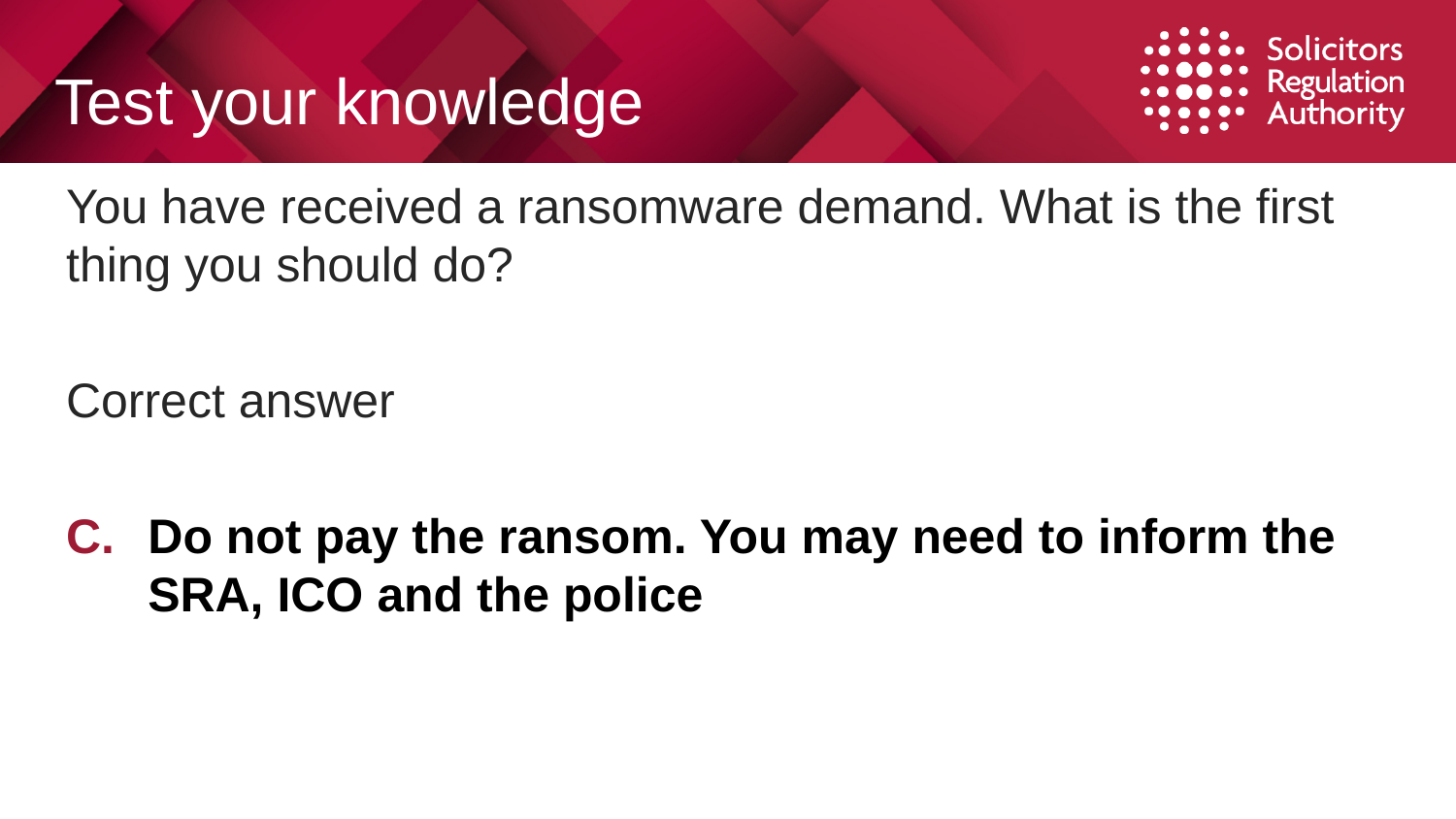

# Test your knowledge
You have received a ransomware demand. What is the first thing you should do?

Correct answer

Do not pay the ransom. You may need to inform the SRA, ICO and the police